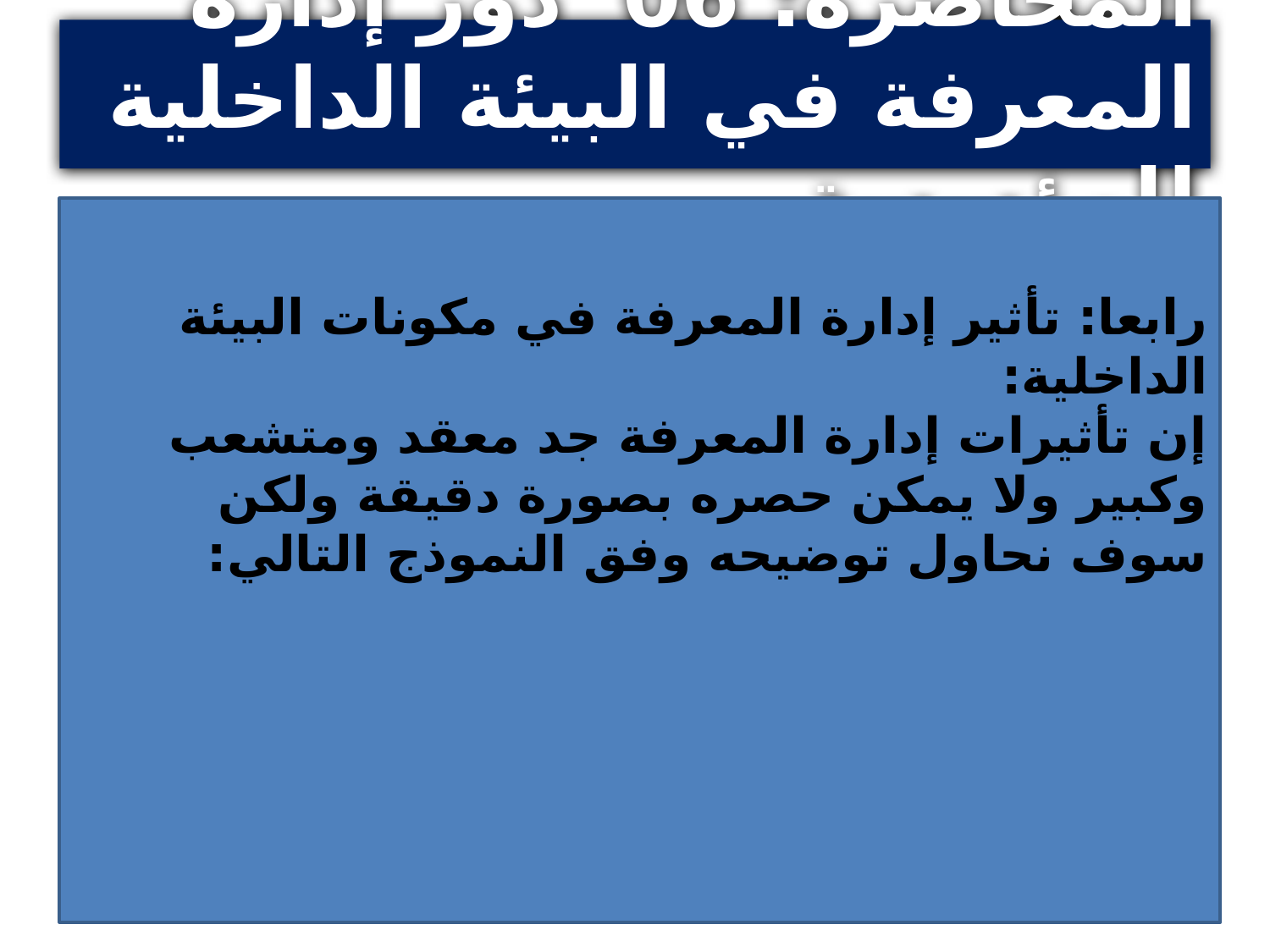

المحاضرة: 06  دور إدارة المعرفة في البيئة الداخلية للمؤسسة
رابعا: تأثير إدارة المعرفة في مكونات البيئة الداخلية:
إن تأثيرات إدارة المعرفة جد معقد ومتشعب وكبير ولا يمكن حصره بصورة دقيقة ولكن سوف نحاول توضيحه وفق النموذج التالي: